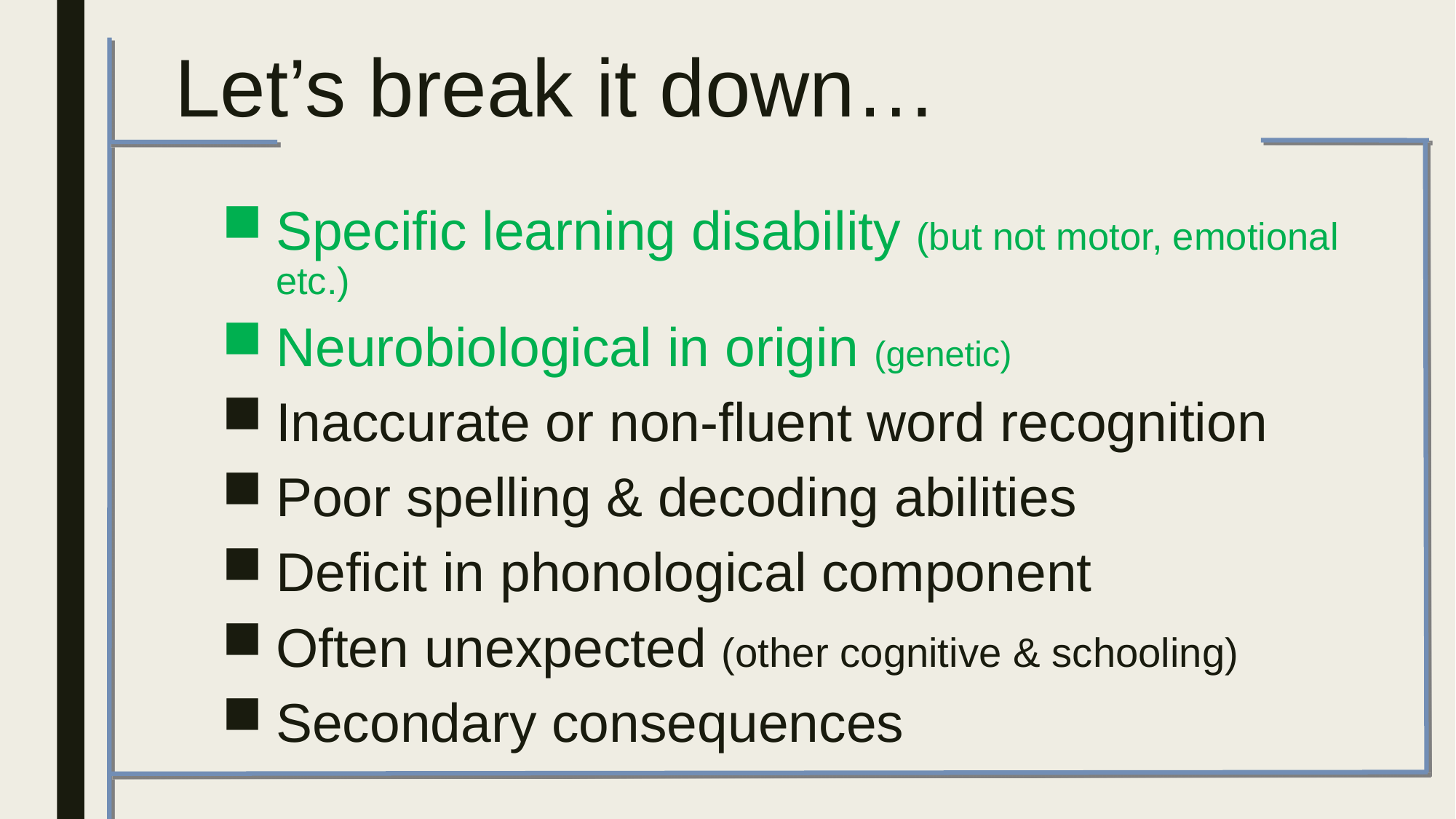

# Let’s break it down…

Specific learning disability (but not motor, emotional etc.)
Neurobiological in origin (genetic)
Inaccurate or non-fluent word recognition
Poor spelling & decoding abilities
Deficit in phonological component
Often unexpected (other cognitive & schooling)
Secondary consequences